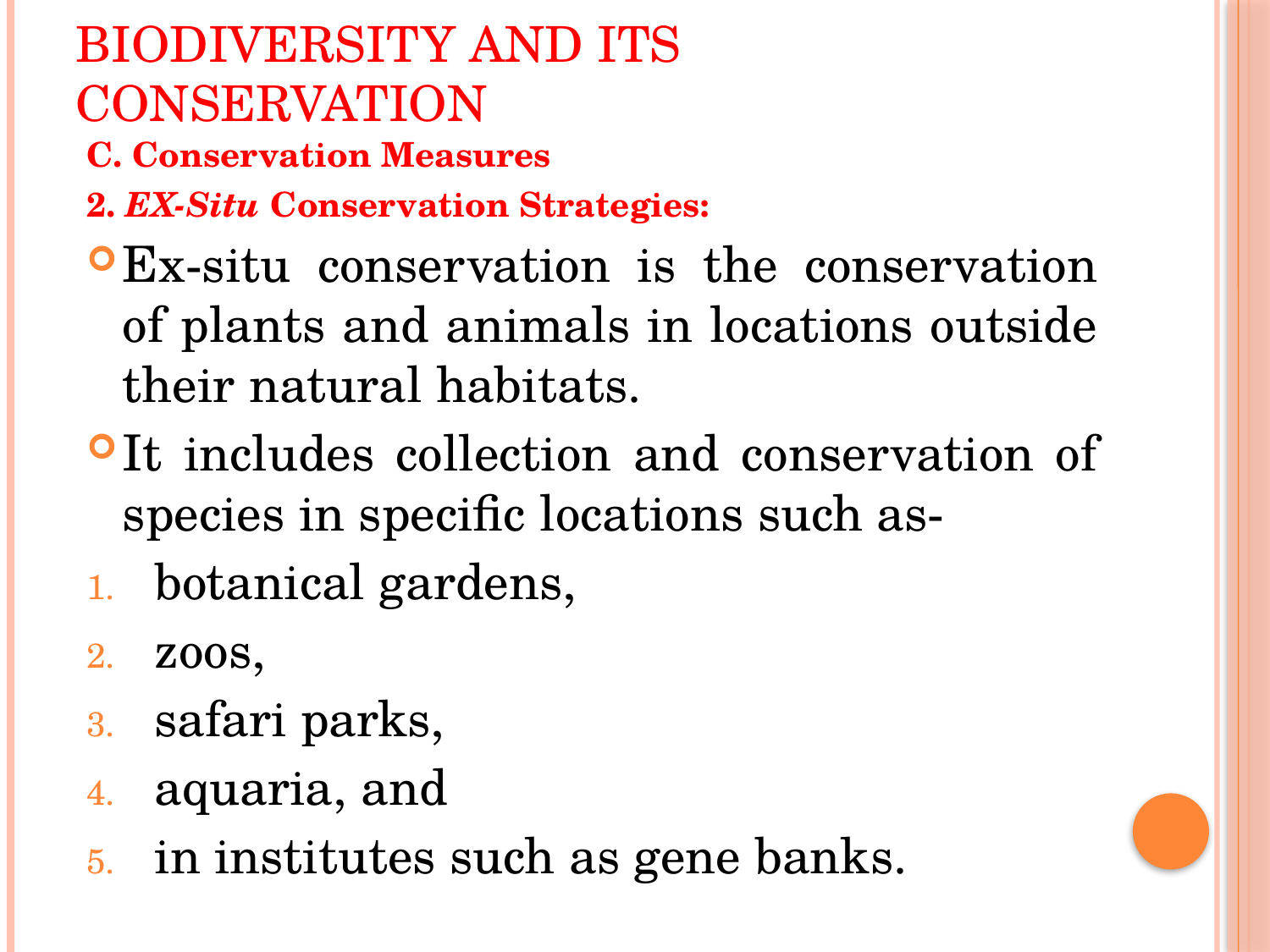

# Biodiversity and its Conservation
C. Conservation Measures
2. EX-Situ Conservation Strategies:
Ex-situ conservation is the conservation of plants and animals in locations outside their natural habitats.
It includes collection and conservation of species in specific locations such as-
botanical gardens,
zoos,
safari parks,
aquaria, and
in institutes such as gene banks.